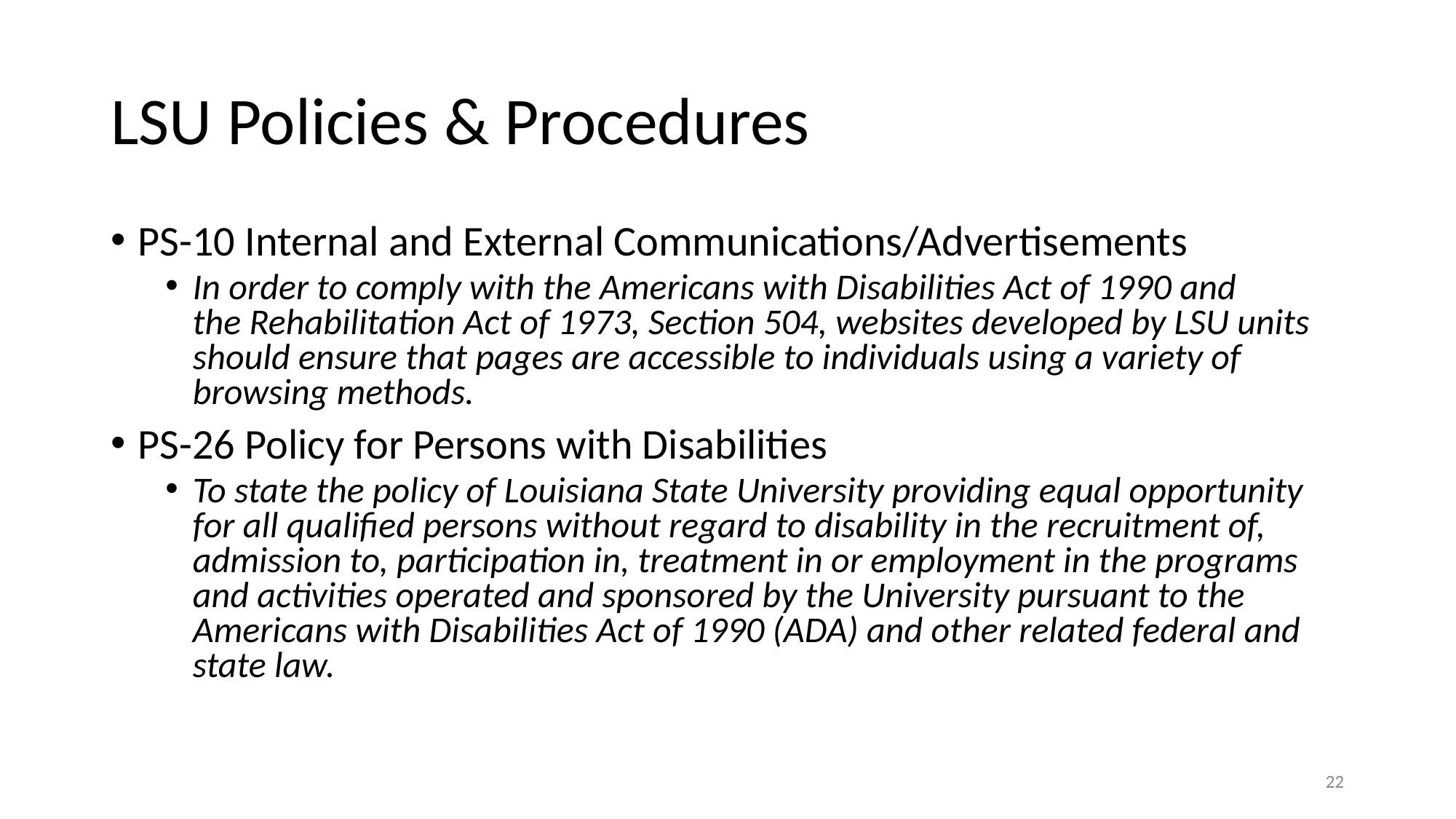

# LSU Policies & Procedures
PS-10 Internal and External Communications/Advertisements
In order to comply with the Americans with Disabilities Act of 1990 and the Rehabilitation Act of 1973, Section 504, websites developed by LSU units should ensure that pages are accessible to individuals using a variety of browsing methods.
PS-26 Policy for Persons with Disabilities
To state the policy of Louisiana State University providing equal opportunity for all qualified persons without regard to disability in the recruitment of, admission to, participation in, treatment in or employment in the programs and activities operated and sponsored by the University pursuant to the Americans with Disabilities Act of 1990 (ADA) and other related federal and state law.
22